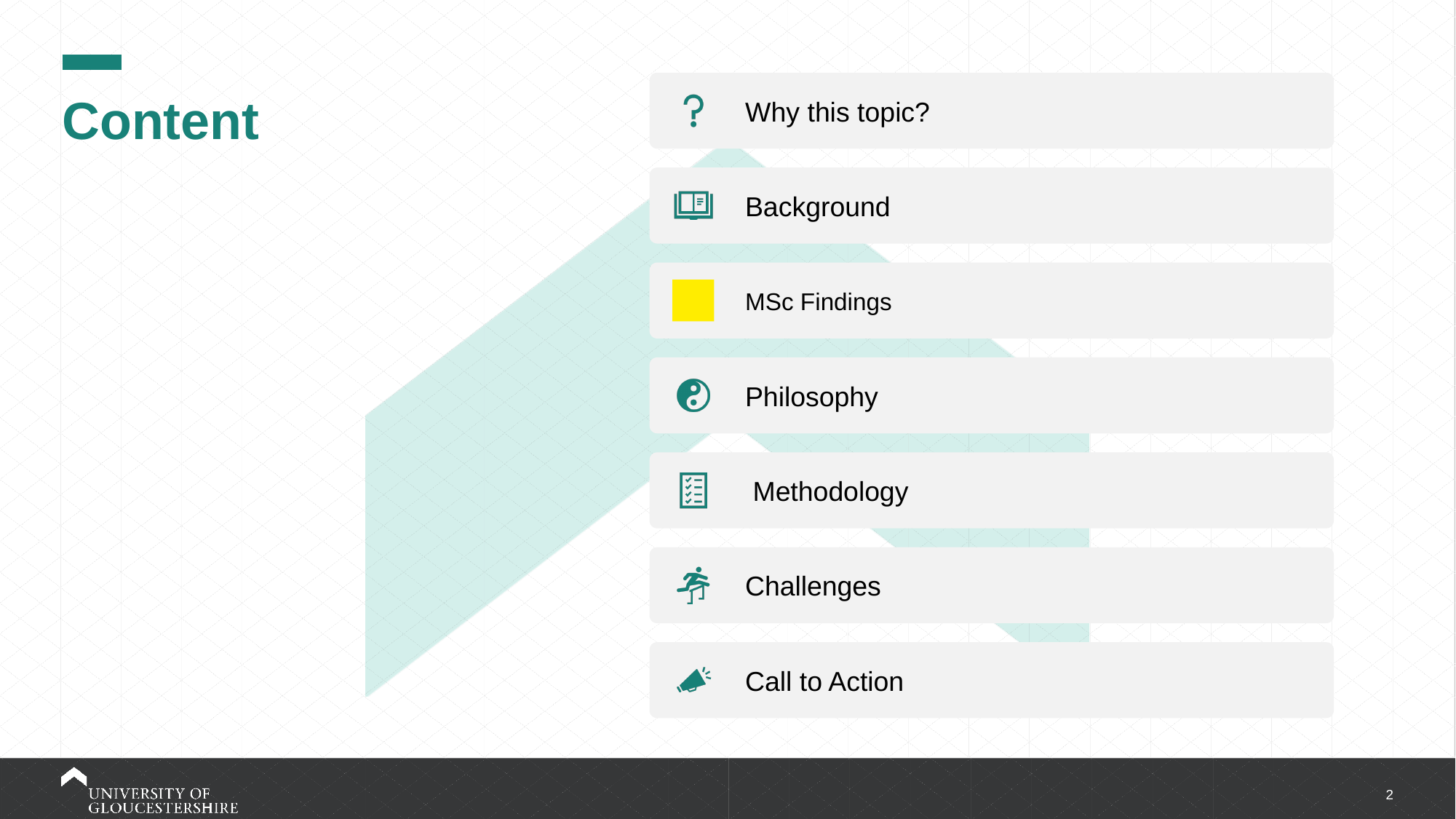

Why this topic?
Background
MSc Findings
Philosophy
 Methodology
Challenges
Call to Action
# Content